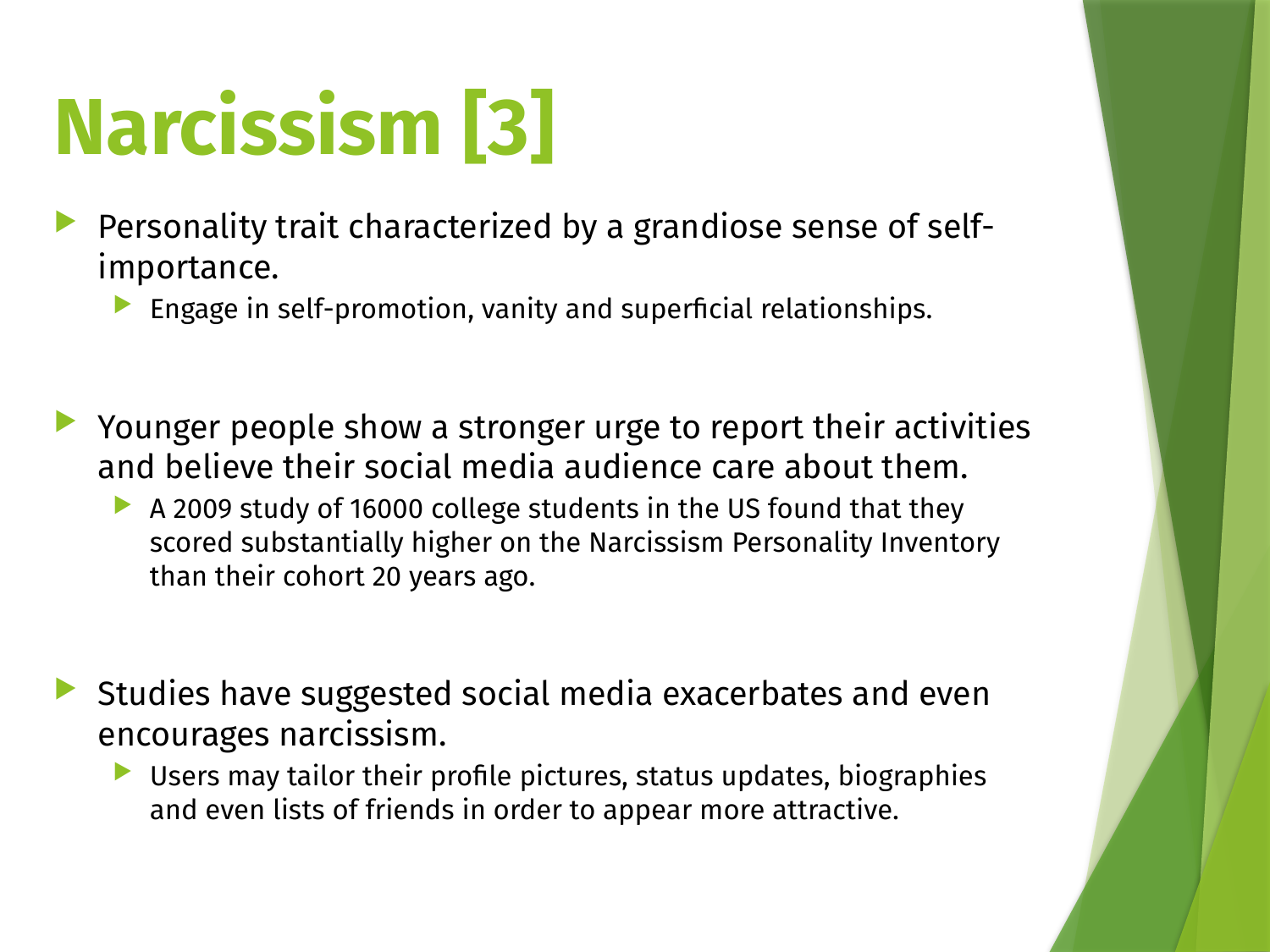

# Narcissism [3]
Personality trait characterized by a grandiose sense of self-importance.
Engage in self-promotion, vanity and superficial relationships.

Younger people show a stronger urge to report their activities and believe their social media audience care about them.
A 2009 study of 16000 college students in the US found that they scored substantially higher on the Narcissism Personality Inventory than their cohort 20 years ago.

Studies have suggested social media exacerbates and even encourages narcissism.
Users may tailor their profile pictures, status updates, biographies and even lists of friends in order to appear more attractive.